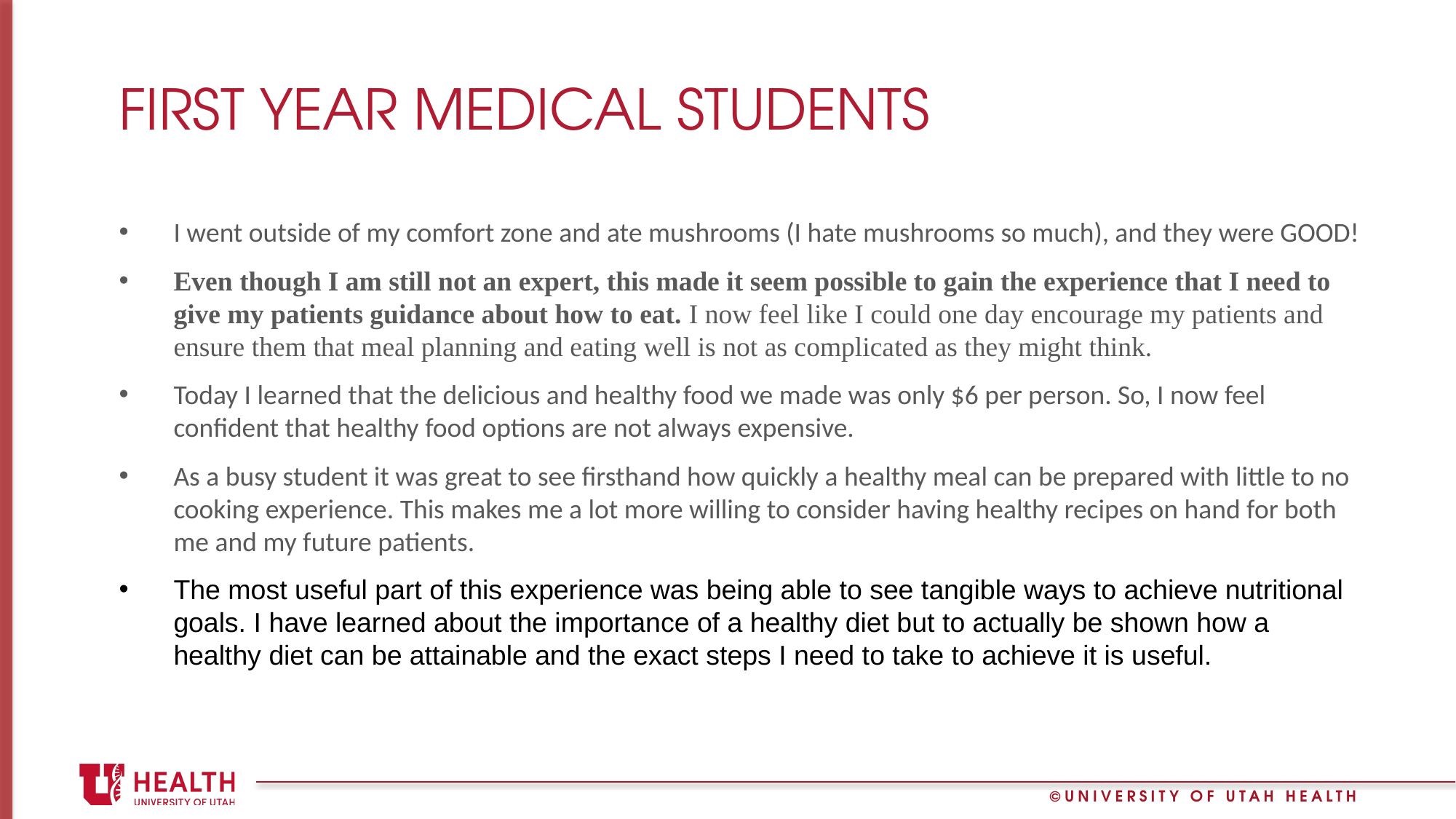

# First Year Medical Students
I went outside of my comfort zone and ate mushrooms (I hate mushrooms so much), and they were GOOD!
Even though I am still not an expert, this made it seem possible to gain the experience that I need to give my patients guidance about how to eat. I now feel like I could one day encourage my patients and ensure them that meal planning and eating well is not as complicated as they might think.
Today I learned that the delicious and healthy food we made was only $6 per person. So, I now feel confident that healthy food options are not always expensive.
As a busy student it was great to see firsthand how quickly a healthy meal can be prepared with little to no cooking experience. This makes me a lot more willing to consider having healthy recipes on hand for both me and my future patients.
The most useful part of this experience was being able to see tangible ways to achieve nutritional goals. I have learned about the importance of a healthy diet but to actually be shown how a healthy diet can be attainable and the exact steps I need to take to achieve it is useful.